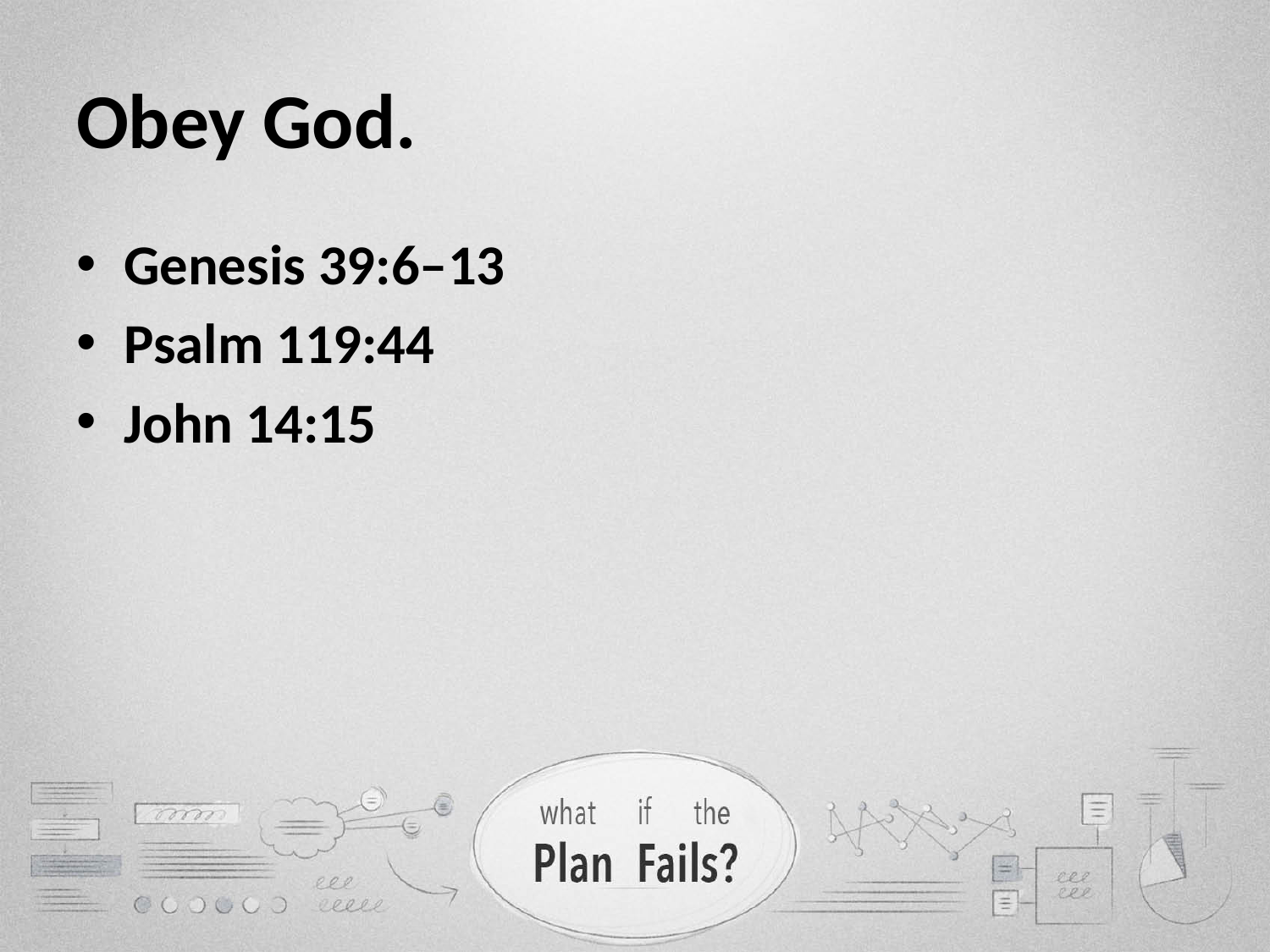

# Obey God.
Genesis 39:6–13
Psalm 119:44
John 14:15